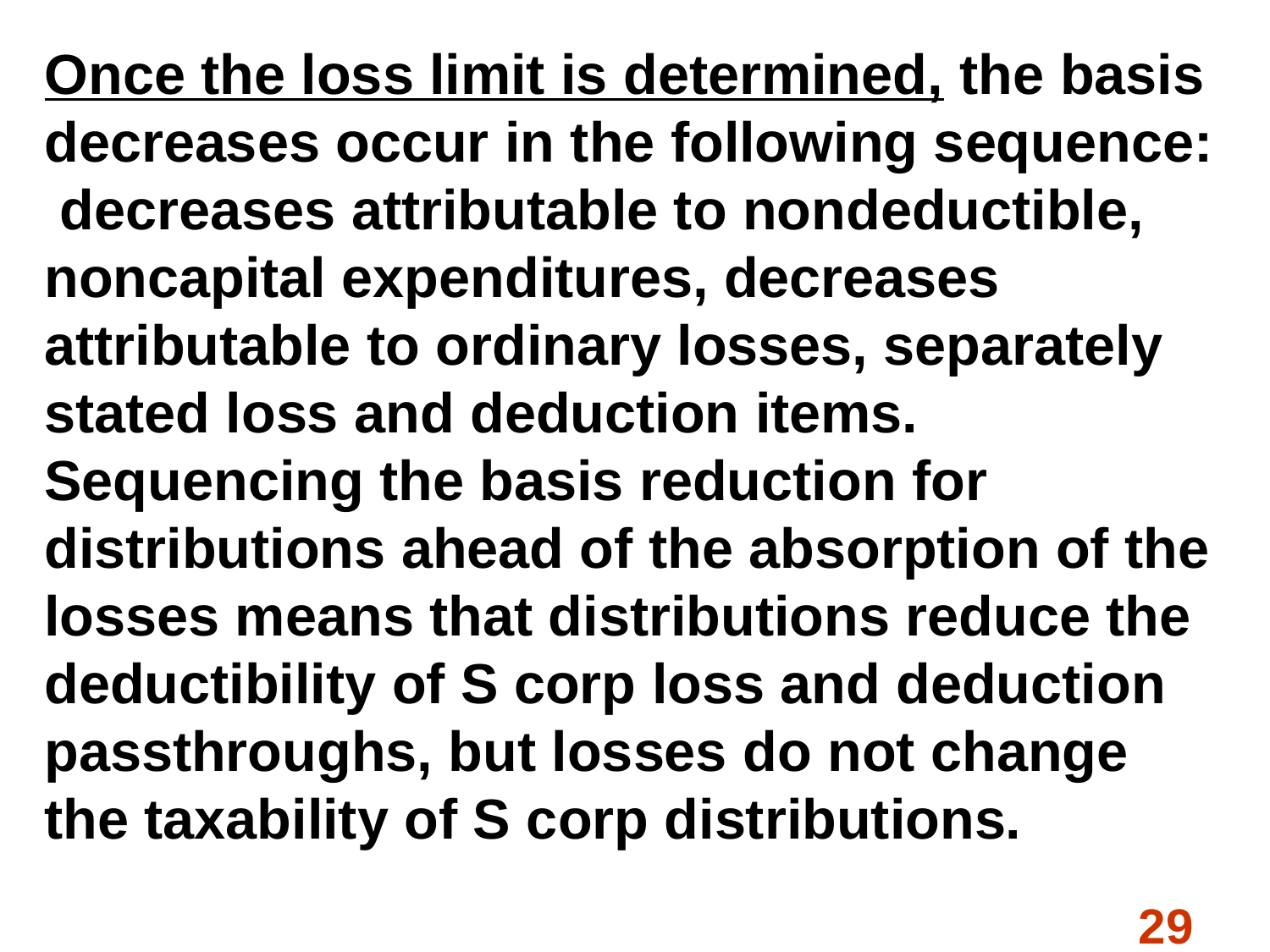

Once the loss limit is determined, the basis decreases occur in the following sequence:  decreases attributable to nondeductible, noncapital expenditures, decreases attributable to ordinary losses, separately stated loss and deduction items. Sequencing the basis reduction for distributions ahead of the absorption of the losses means that distributions reduce the deductibility of S corp loss and deduction passthroughs, but losses do not change the taxability of S corp distributions.
#
29